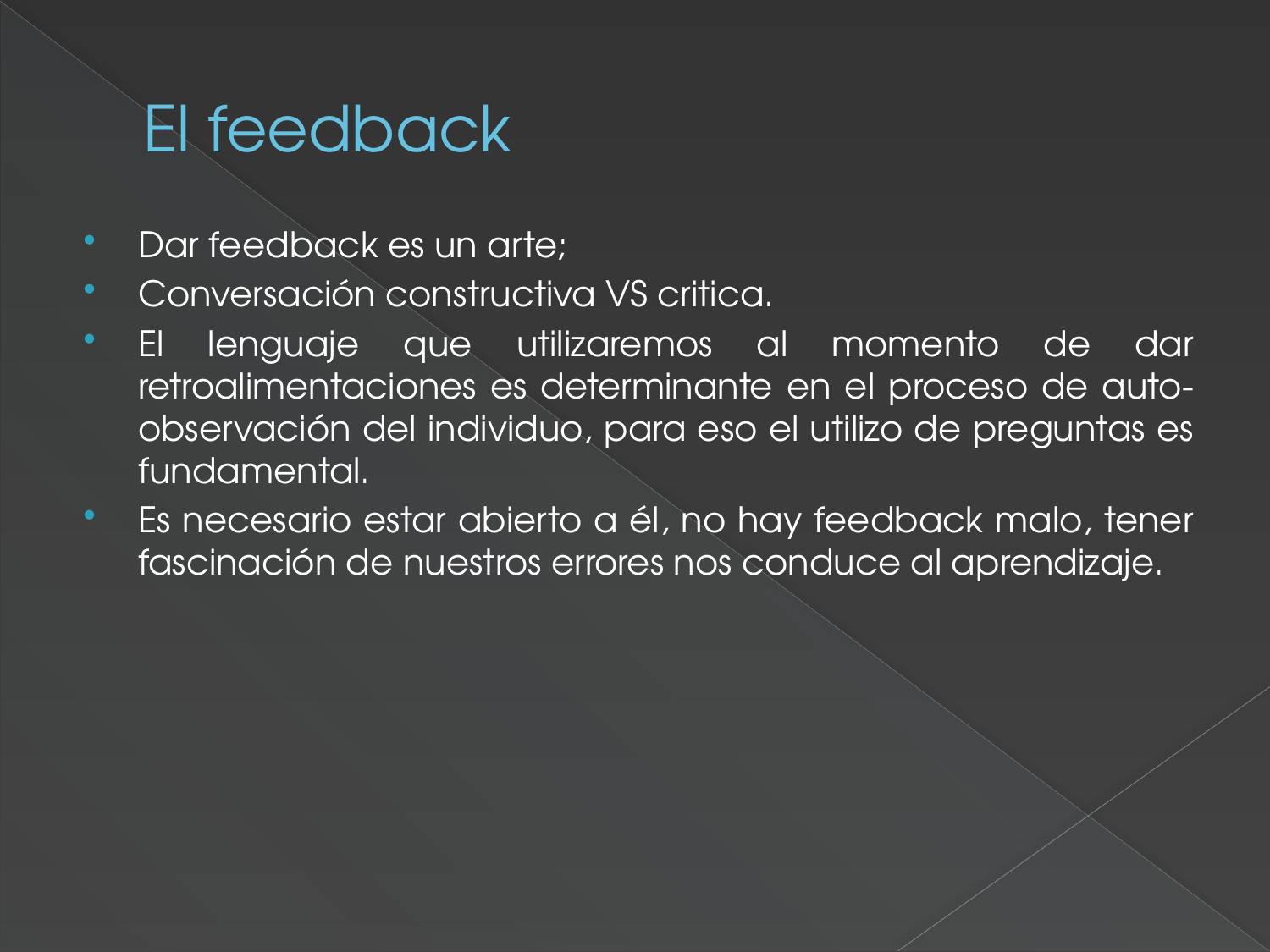

# El feedback
Dar feedback es un arte;
Conversación constructiva VS critica.
El lenguaje que utilizaremos al momento de dar retroalimentaciones es determinante en el proceso de auto-observación del individuo, para eso el utilizo de preguntas es fundamental.
Es necesario estar abierto a él, no hay feedback malo, tener fascinación de nuestros errores nos conduce al aprendizaje.